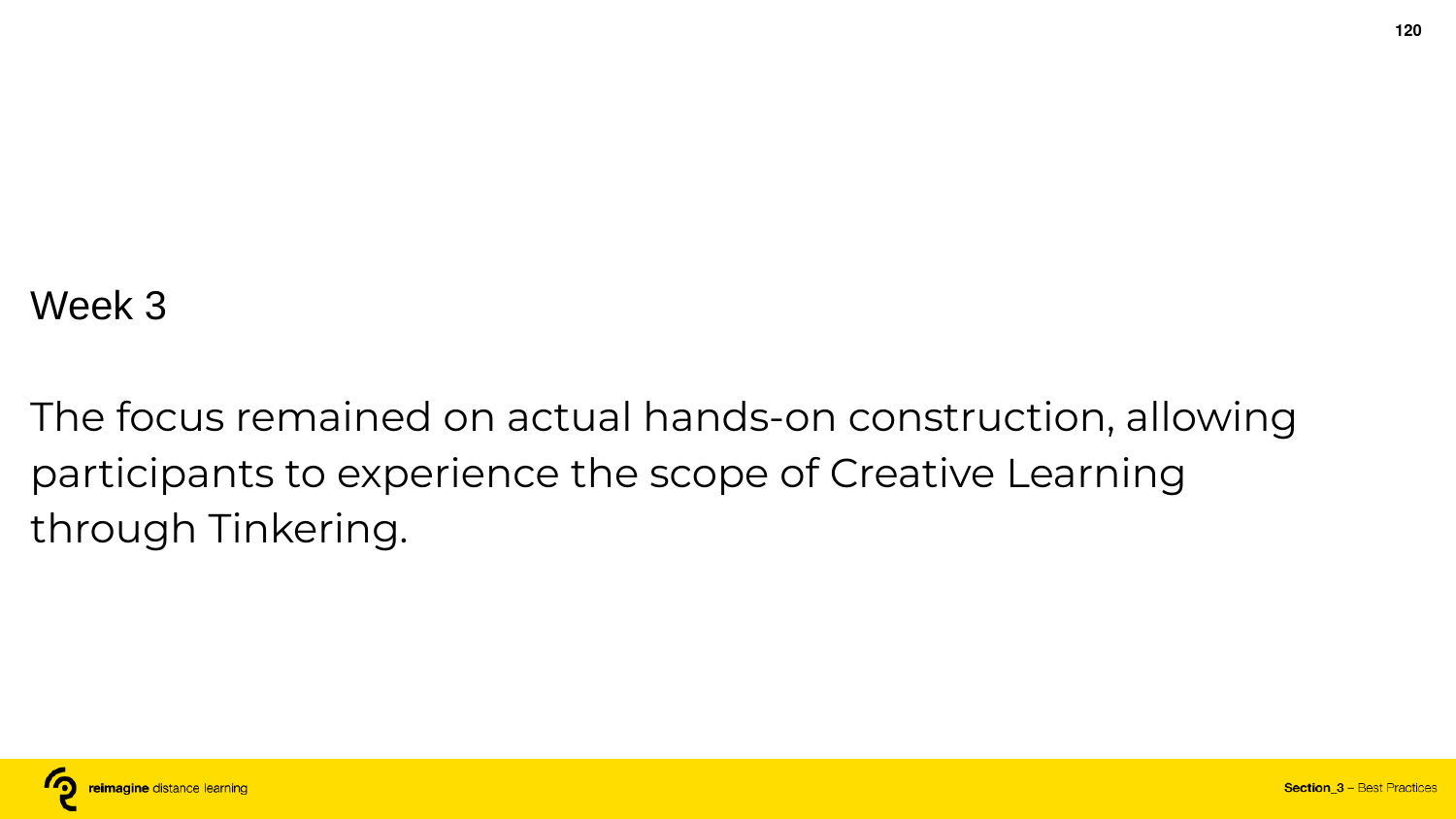

120
Week 3

The focus remained on actual hands-on construction, allowing participants to experience the scope of Creative Learning through Tinkering.